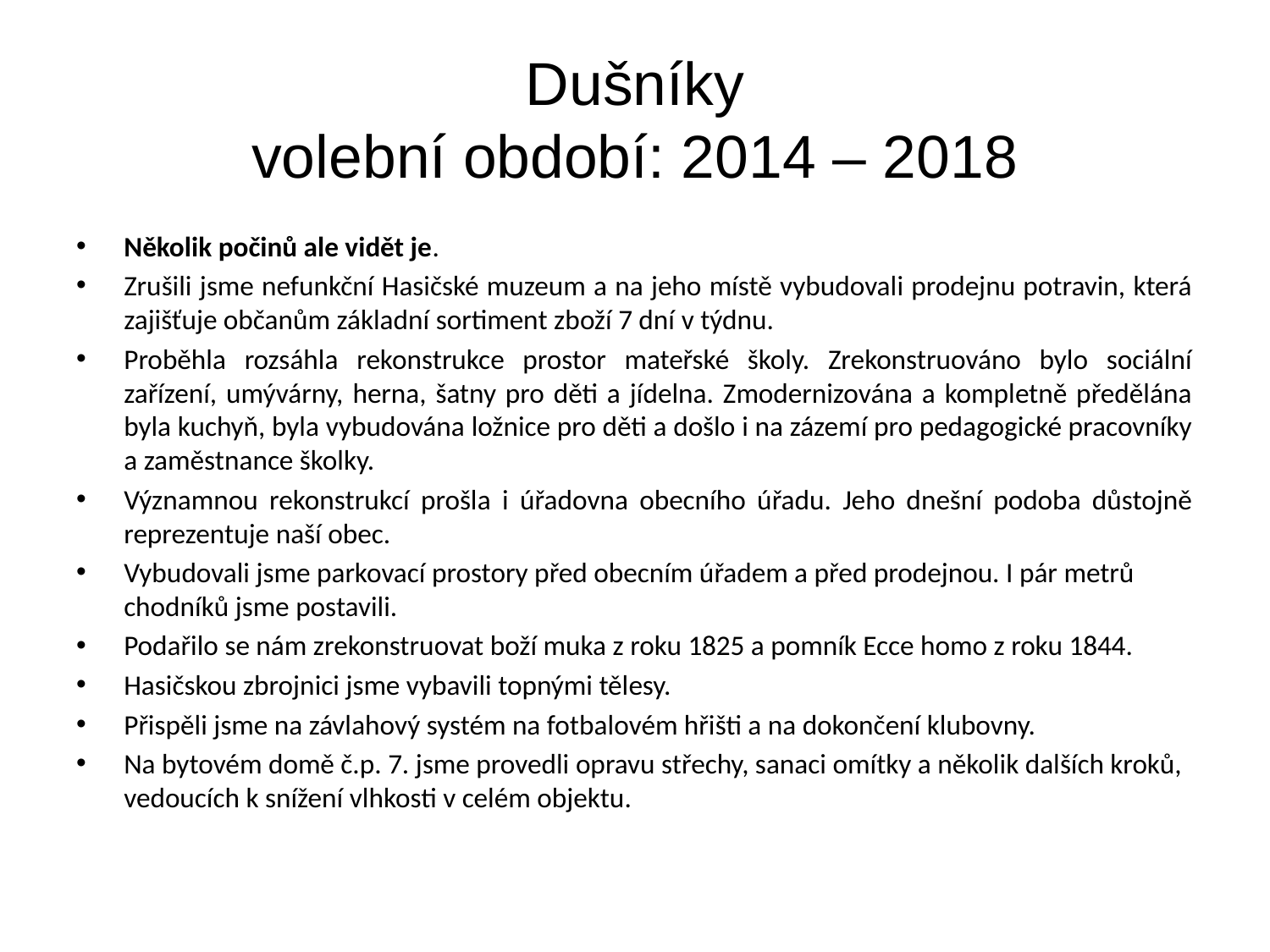

# Dušníky volební období: 2014 – 2018
Několik počinů ale vidět je.
Zrušili jsme nefunkční Hasičské muzeum a na jeho místě vybudovali prodejnu potravin, která zajišťuje občanům základní sortiment zboží 7 dní v týdnu.
Proběhla rozsáhla rekonstrukce prostor mateřské školy. Zrekonstruováno bylo sociální zařízení, umývárny, herna, šatny pro děti a jídelna. Zmodernizována a kompletně předělána byla kuchyň, byla vybudována ložnice pro děti a došlo i na zázemí pro pedagogické pracovníky a zaměstnance školky.
Významnou rekonstrukcí prošla i úřadovna obecního úřadu. Jeho dnešní podoba důstojně reprezentuje naší obec.
Vybudovali jsme parkovací prostory před obecním úřadem a před prodejnou. I pár metrů chodníků jsme postavili.
Podařilo se nám zrekonstruovat boží muka z roku 1825 a pomník Ecce homo z roku 1844.
Hasičskou zbrojnici jsme vybavili topnými tělesy.
Přispěli jsme na závlahový systém na fotbalovém hřišti a na dokončení klubovny.
Na bytovém domě č.p. 7. jsme provedli opravu střechy, sanaci omítky a několik dalších kroků, vedoucích k snížení vlhkosti v celém objektu.